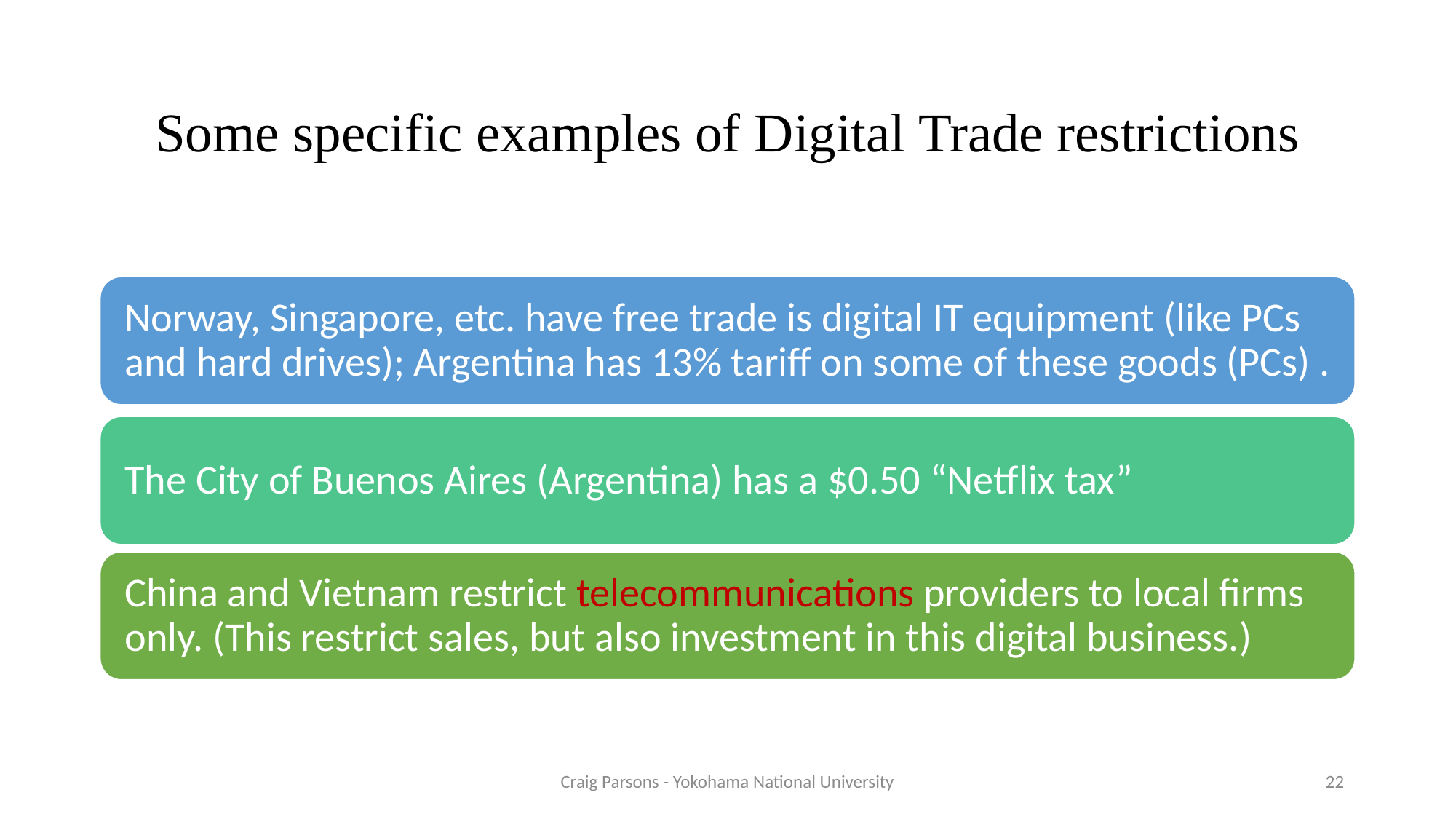

# Some specific examples of Digital Trade restrictions
Norway, Singapore, etc. have free trade is digital IT equipment (like PCs and hard drives); Argentina has 13% tariff on some of these goods (PCs) .
The City of Buenos Aires (Argentina) has a $0.50 “Netflix tax”
China and Vietnam restrict telecommunications providers to local firms only. (This restrict sales, but also investment in this digital business.)
Craig Parsons - Yokohama National University
22